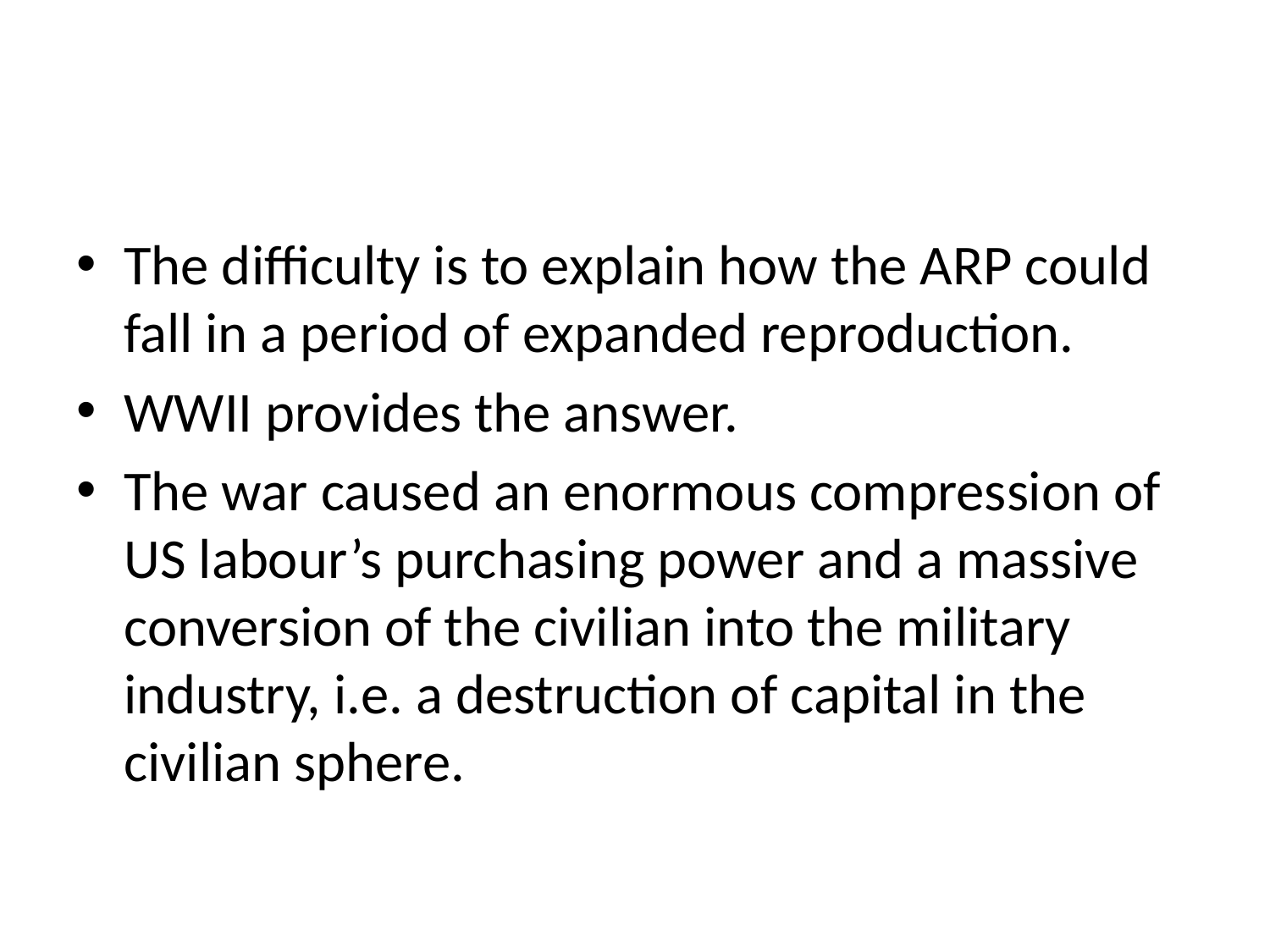

#
The difficulty is to explain how the ARP could fall in a period of expanded reproduction.
WWII provides the answer.
The war caused an enormous compression of US labour’s purchasing power and a massive conversion of the civilian into the military industry, i.e. a destruction of capital in the civilian sphere.